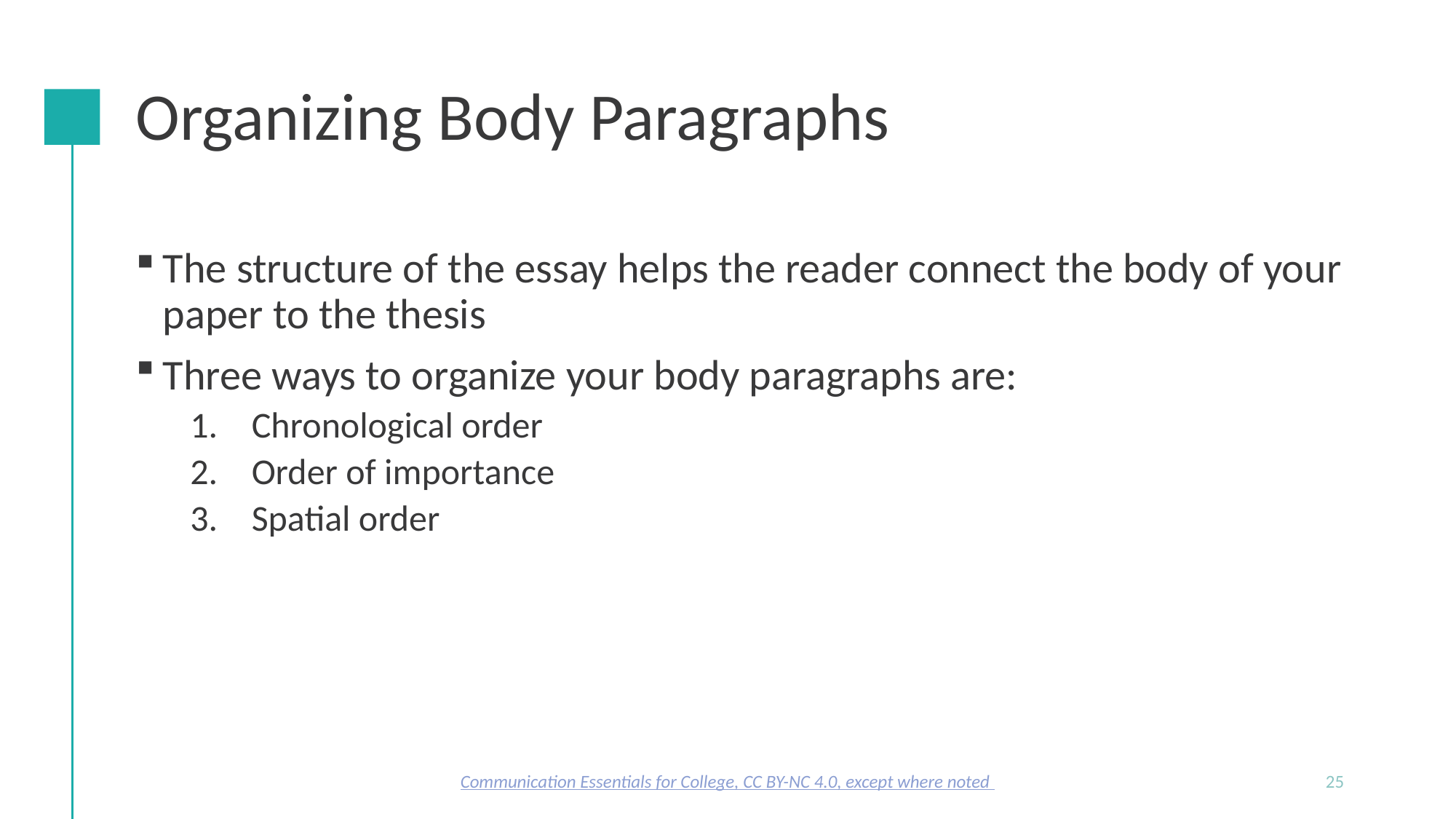

# Organizing Body Paragraphs
The structure of the essay helps the reader connect the body of your paper to the thesis
Three ways to organize your body paragraphs are:
Chronological order
Order of importance
Spatial order

Communication Essentials for College, CC BY-NC 4.0, except where noted
25